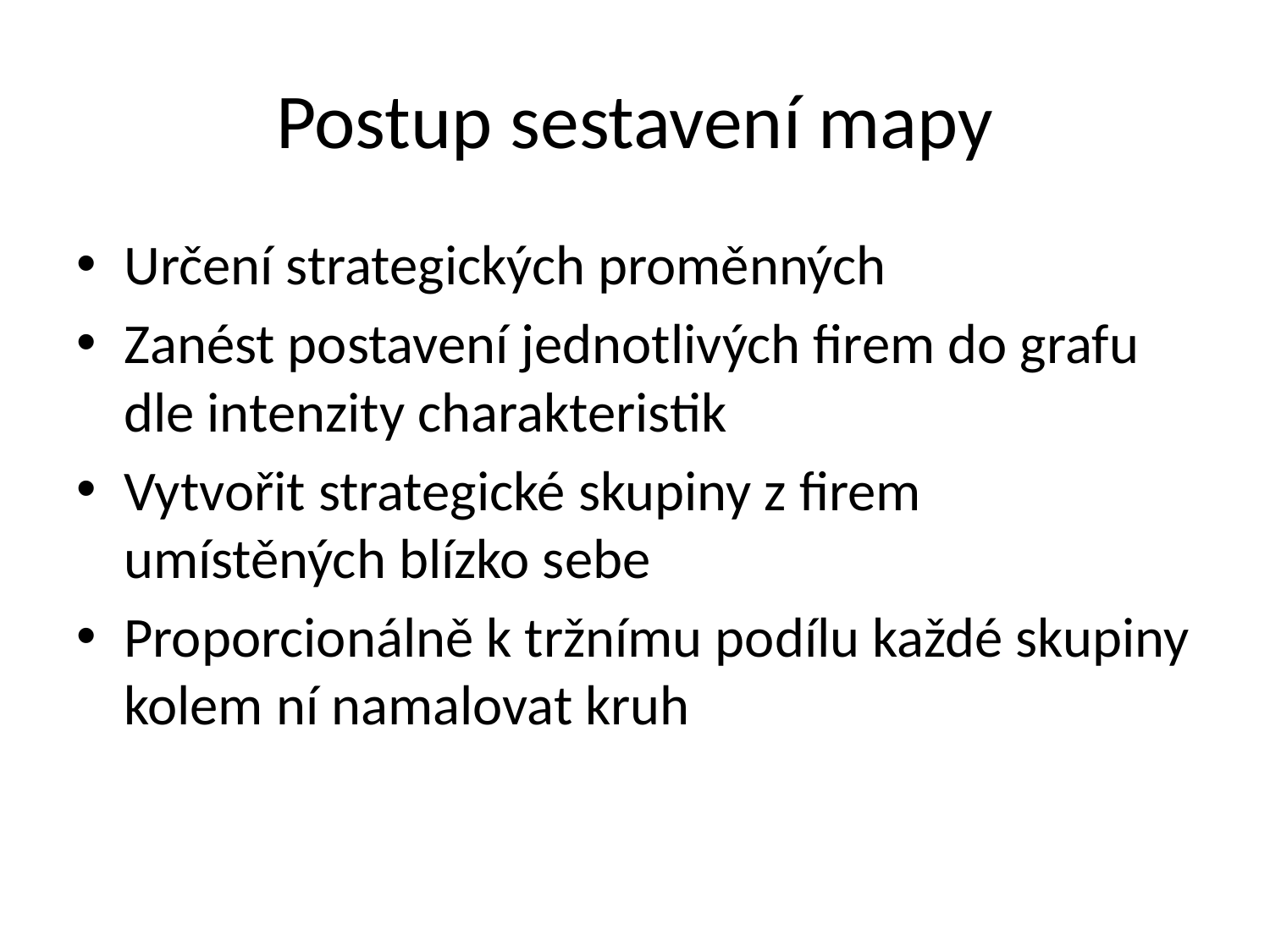

Postup sestavení mapy
Určení strategických proměnných
Zanést postavení jednotlivých firem do grafu dle intenzity charakteristik
Vytvořit strategické skupiny z firem umístěných blízko sebe
Proporcionálně k tržnímu podílu každé skupiny kolem ní namalovat kruh